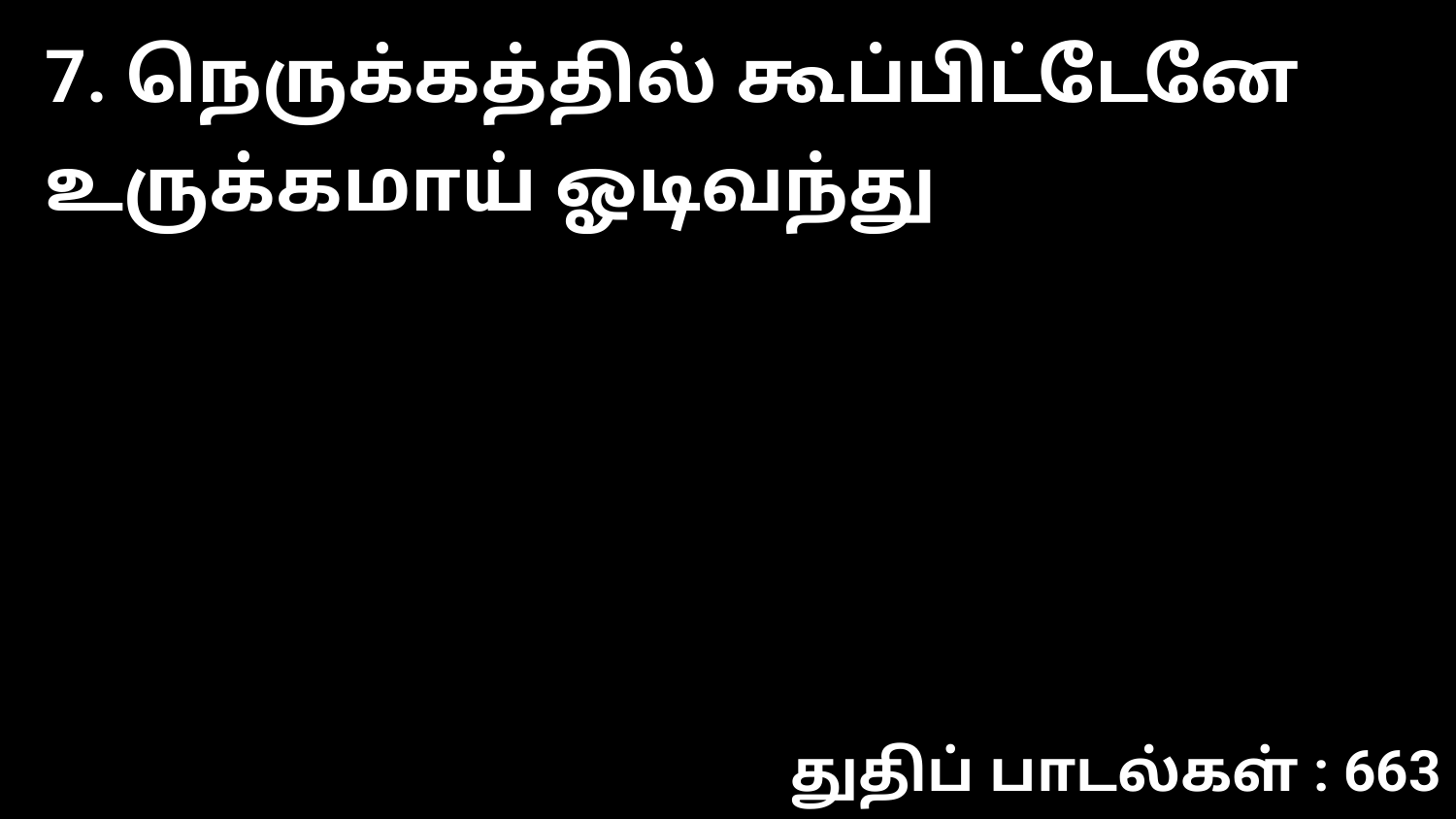

7. நெருக்கத்தில் கூப்பிட்டேனே உருக்கமாய் ஓடிவந்து
துதிப் பாடல்கள் : 663